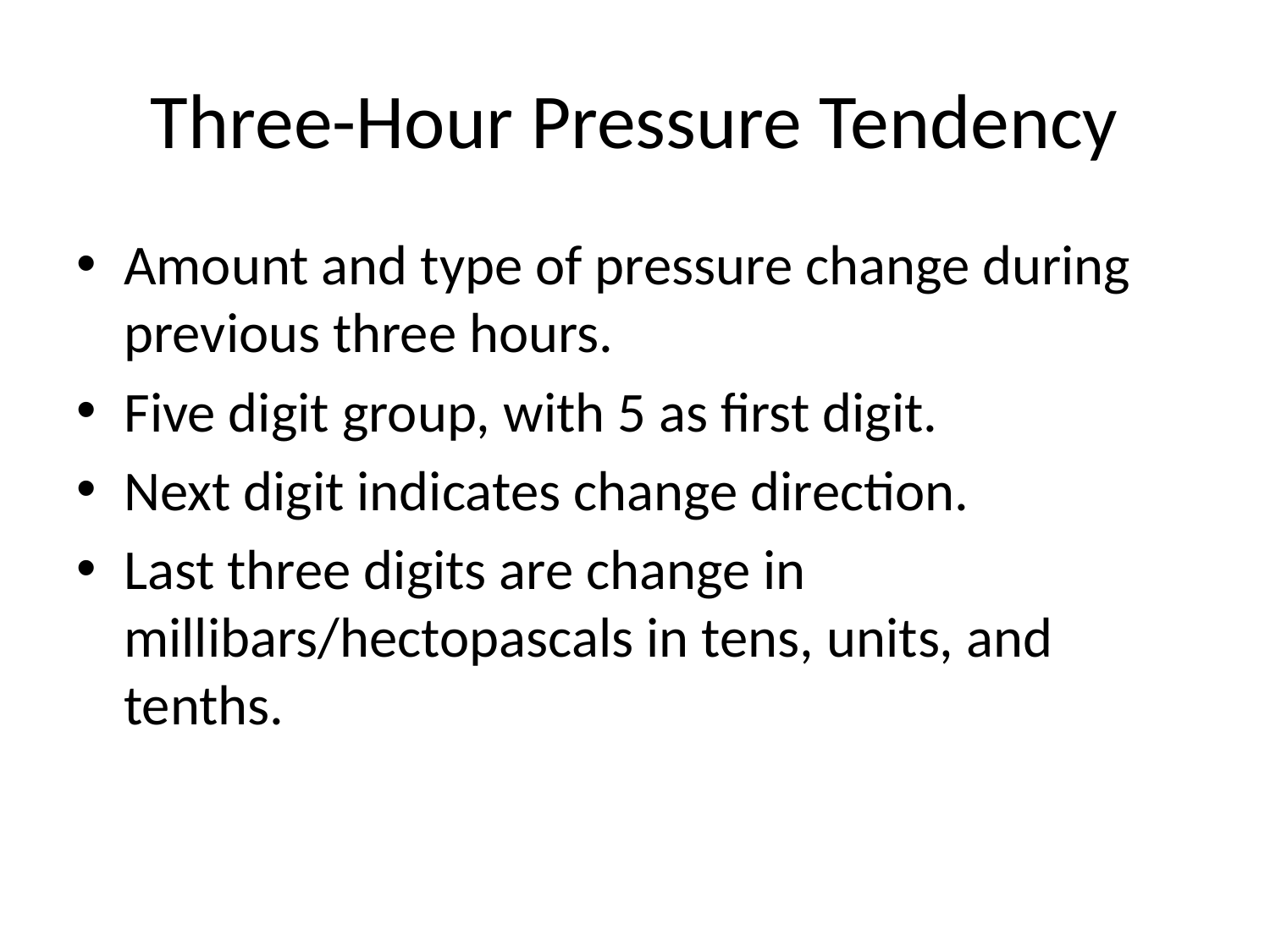

Three-Hour Pressure Tendency
Amount and type of pressure change during previous three hours.
Five digit group, with 5 as first digit.
Next digit indicates change direction.
Last three digits are change in millibars/hectopascals in tens, units, and tenths.